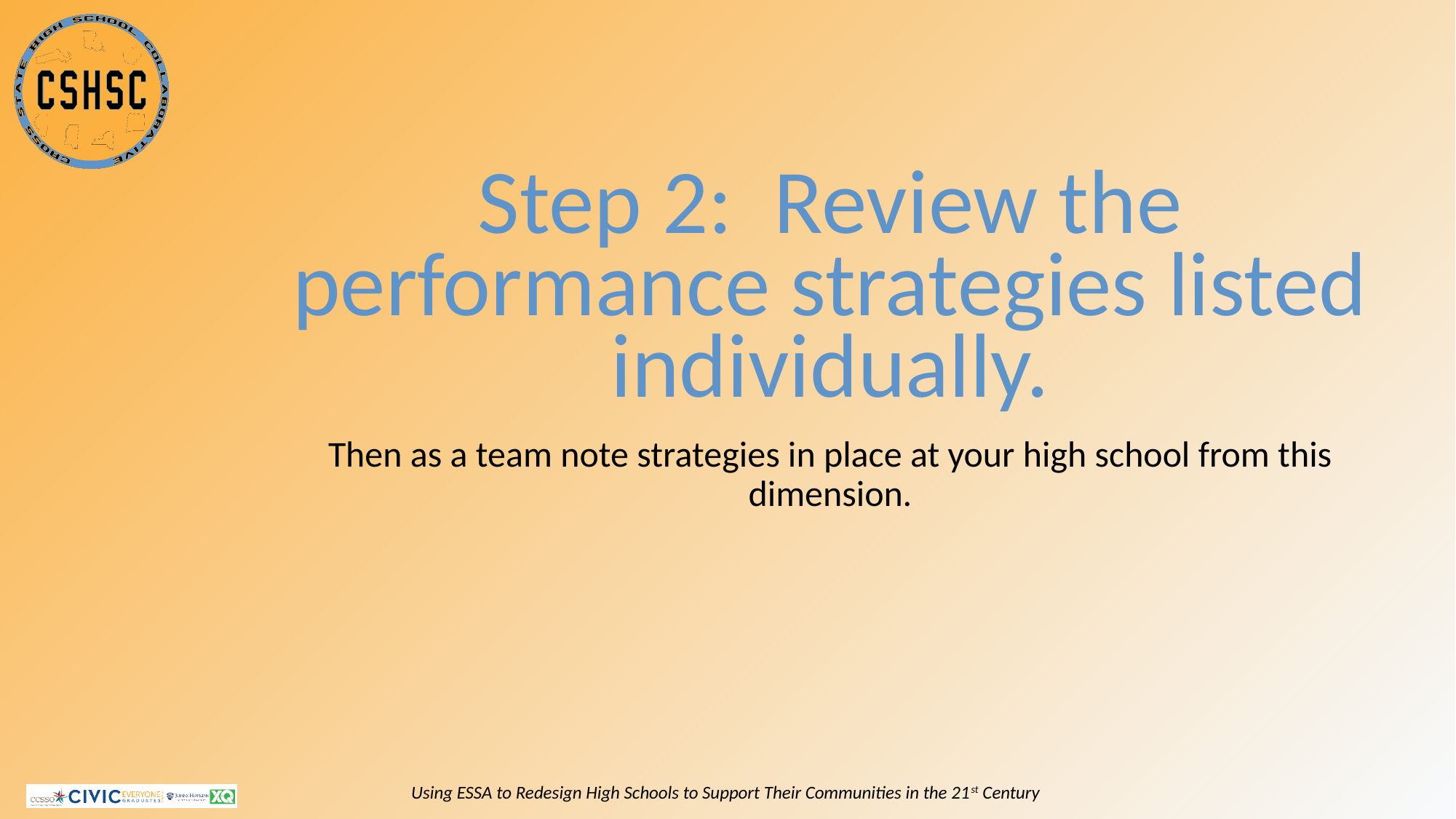

# Step 2:  Review the performance strategies listed individually.
Then as a team note strategies in place at your high school from this dimension.